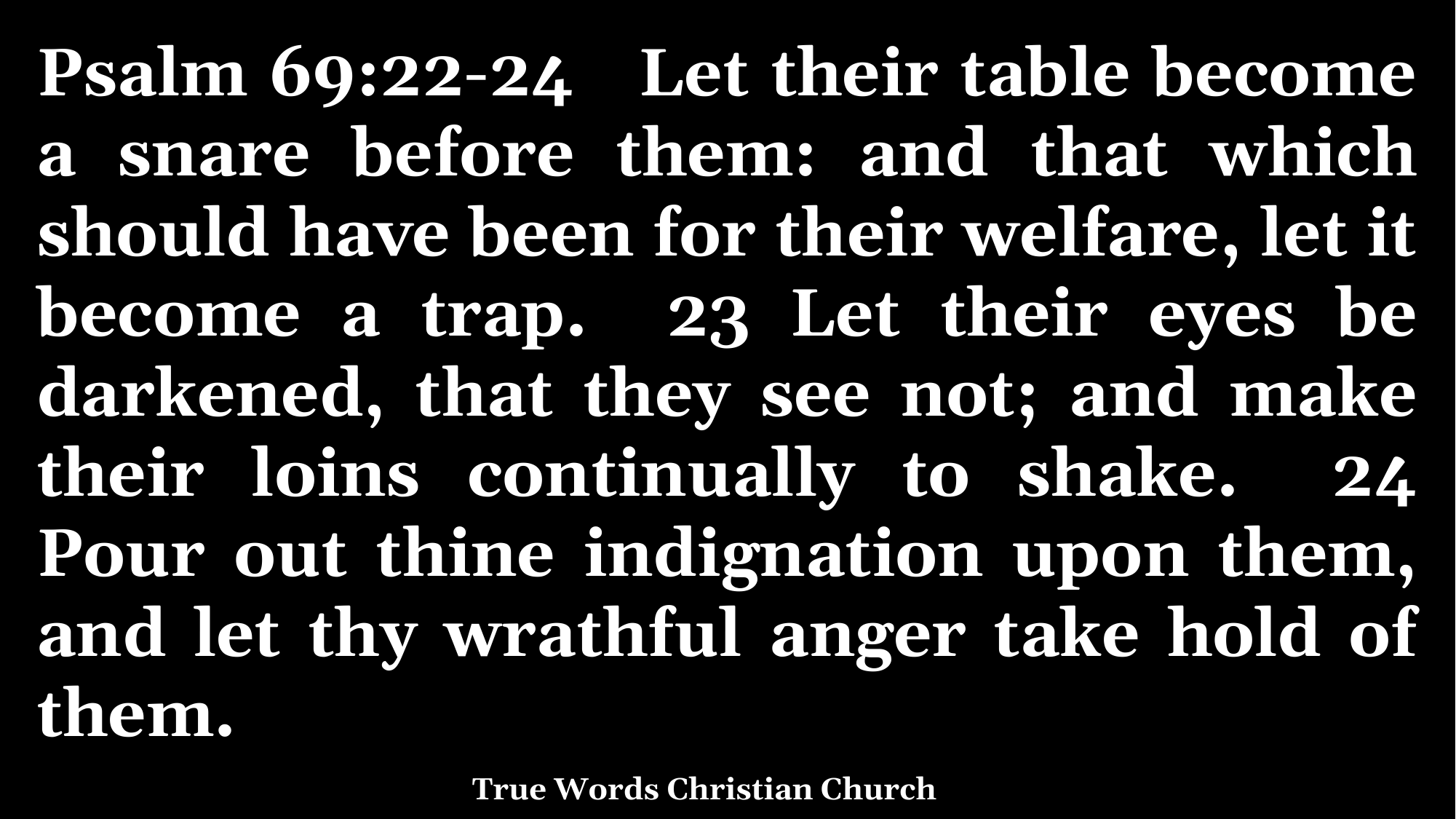

Psalm 69:22-24   Let their table become a snare before them: and that which should have been for their welfare, let it become a trap.  23 Let their eyes be darkened, that they see not; and make their loins continually to shake.  24 Pour out thine indignation upon them, and let thy wrathful anger take hold of them.
True Words Christian Church